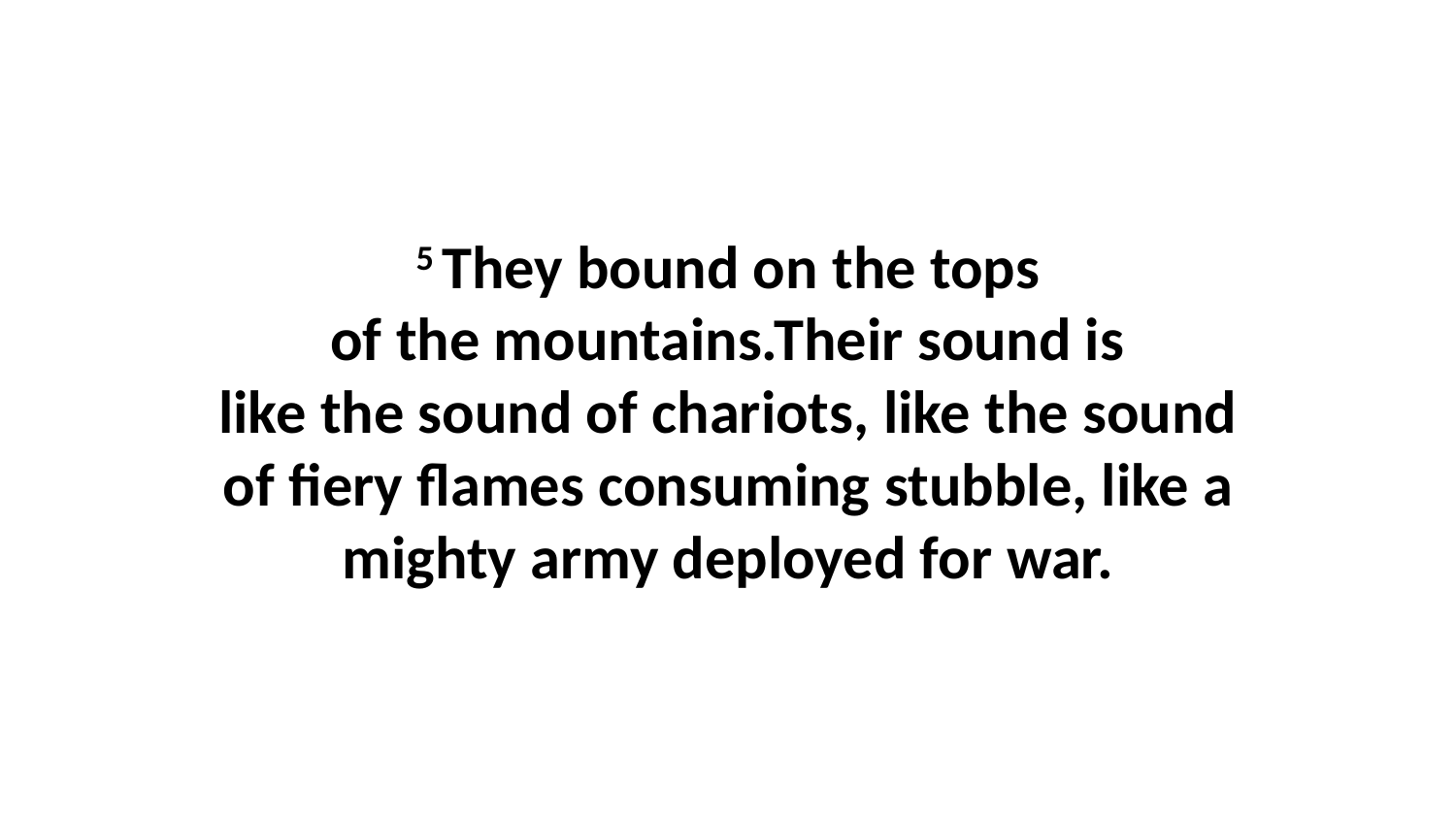

5 They bound on the tops of the mountains.Their sound is like the sound of chariots, like the sound of fiery flames consuming stubble, like a mighty army deployed for war.